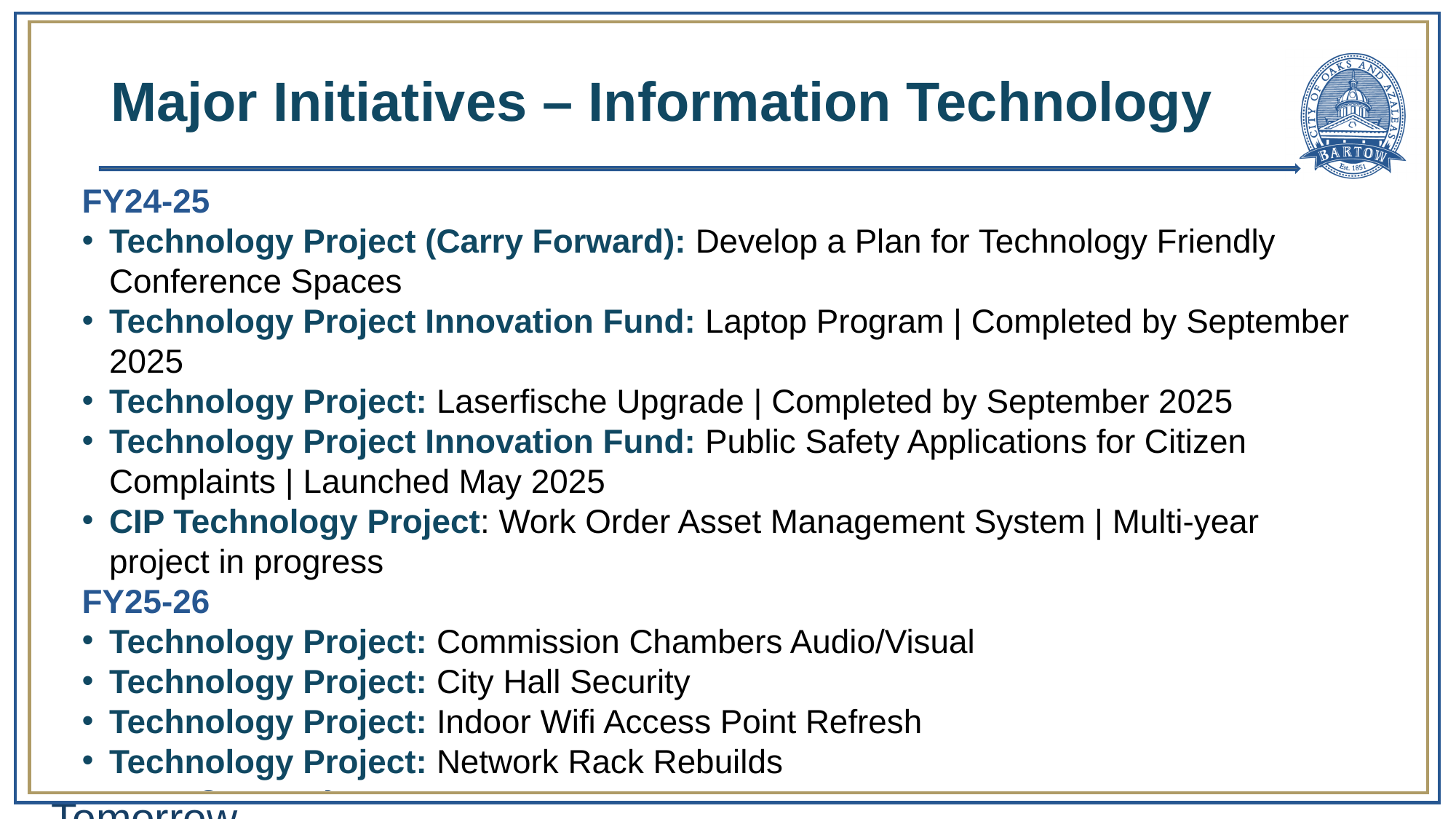

# Major Initiatives – Information Technology
FY24-25
Technology Project (Carry Forward): Develop a Plan for Technology Friendly Conference Spaces
Technology Project Innovation Fund: Laptop Program | Completed by September 2025
Technology Project: Laserfische Upgrade | Completed by September 2025
Technology Project Innovation Fund: Public Safety Applications for Citizen Complaints | Launched May 2025
CIP Technology Project: Work Order Asset Management System | Multi-year project in progress
FY25-26
Technology Project: Commission Chambers Audio/Visual
Technology Project: City Hall Security
Technology Project: Indoor Wifi Access Point Refresh
Technology Project: Network Rack Rebuilds